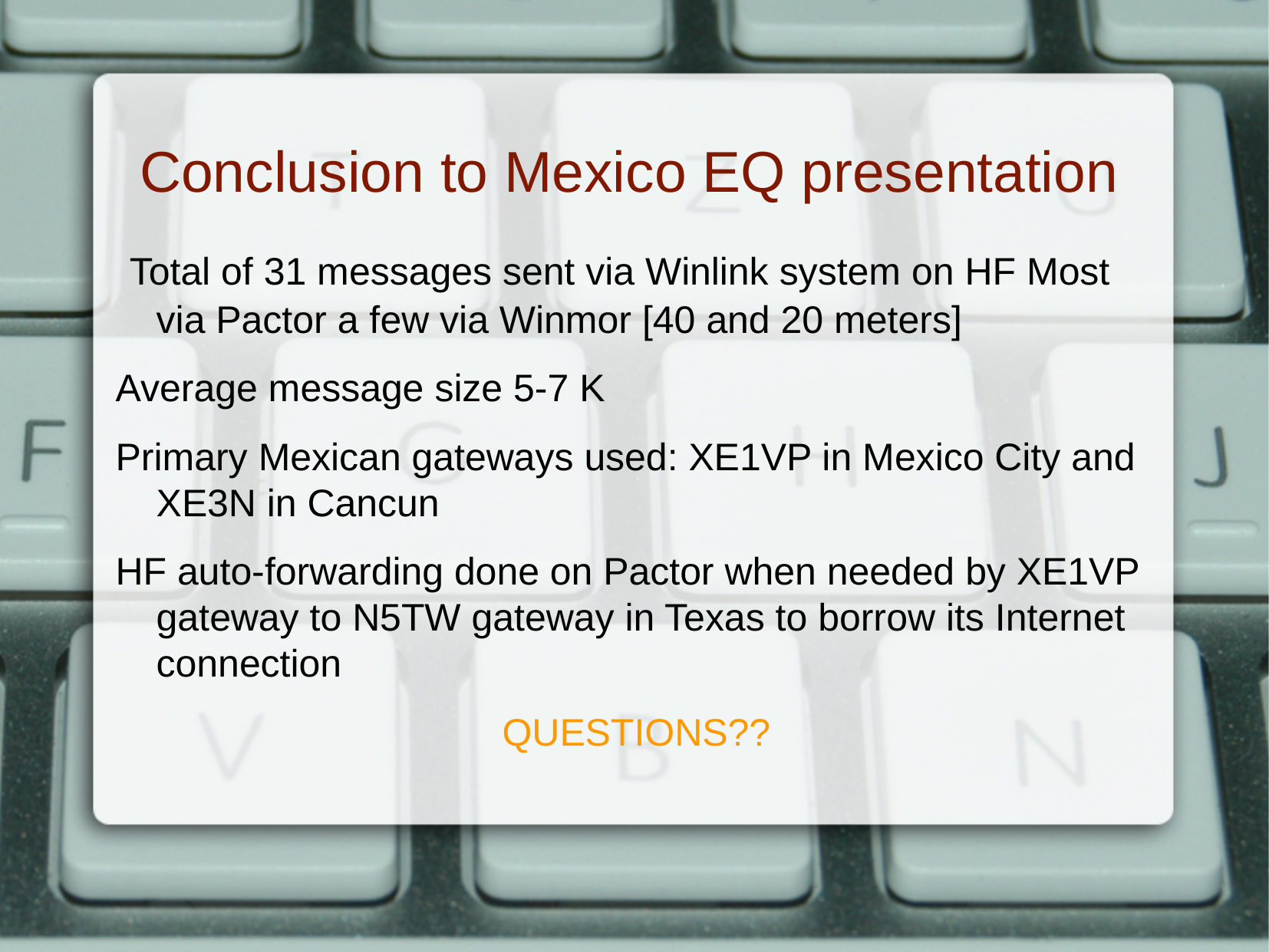

Conclusion to Mexico EQ presentation
 Total of 31 messages sent via Winlink system on HF Most via Pactor a few via Winmor [40 and 20 meters]
Average message size 5-7 K
Primary Mexican gateways used: XE1VP in Mexico City and XE3N in Cancun
HF auto-forwarding done on Pactor when needed by XE1VP gateway to N5TW gateway in Texas to borrow its Internet connection
                                    QUESTIONS??